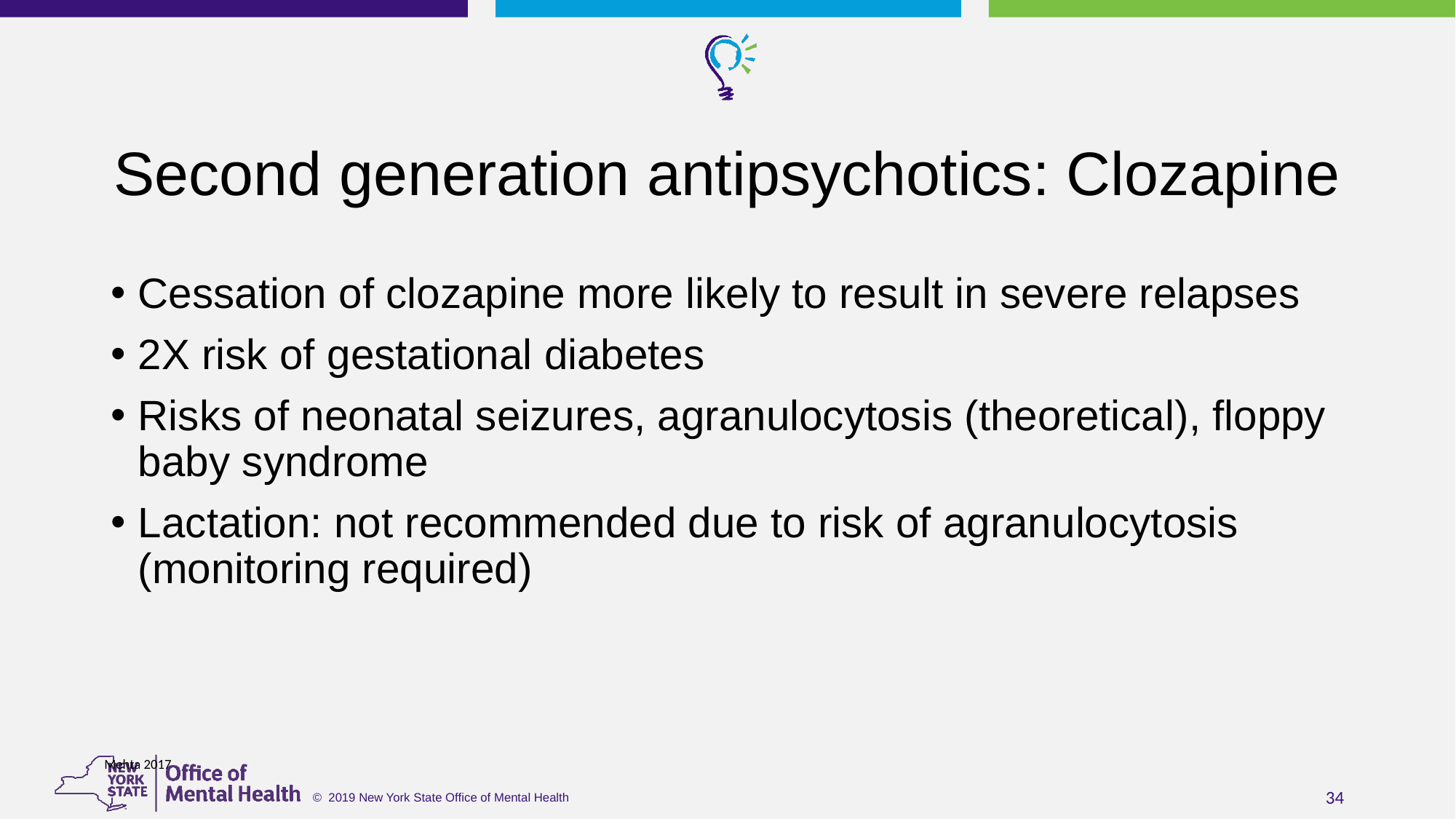

# Second generation antipsychotics: Clozapine
Cessation of clozapine more likely to result in severe relapses
2X risk of gestational diabetes
Risks of neonatal seizures, agranulocytosis (theoretical), floppy baby syndrome
Lactation: not recommended due to risk of agranulocytosis (monitoring required)

Mehta 2017